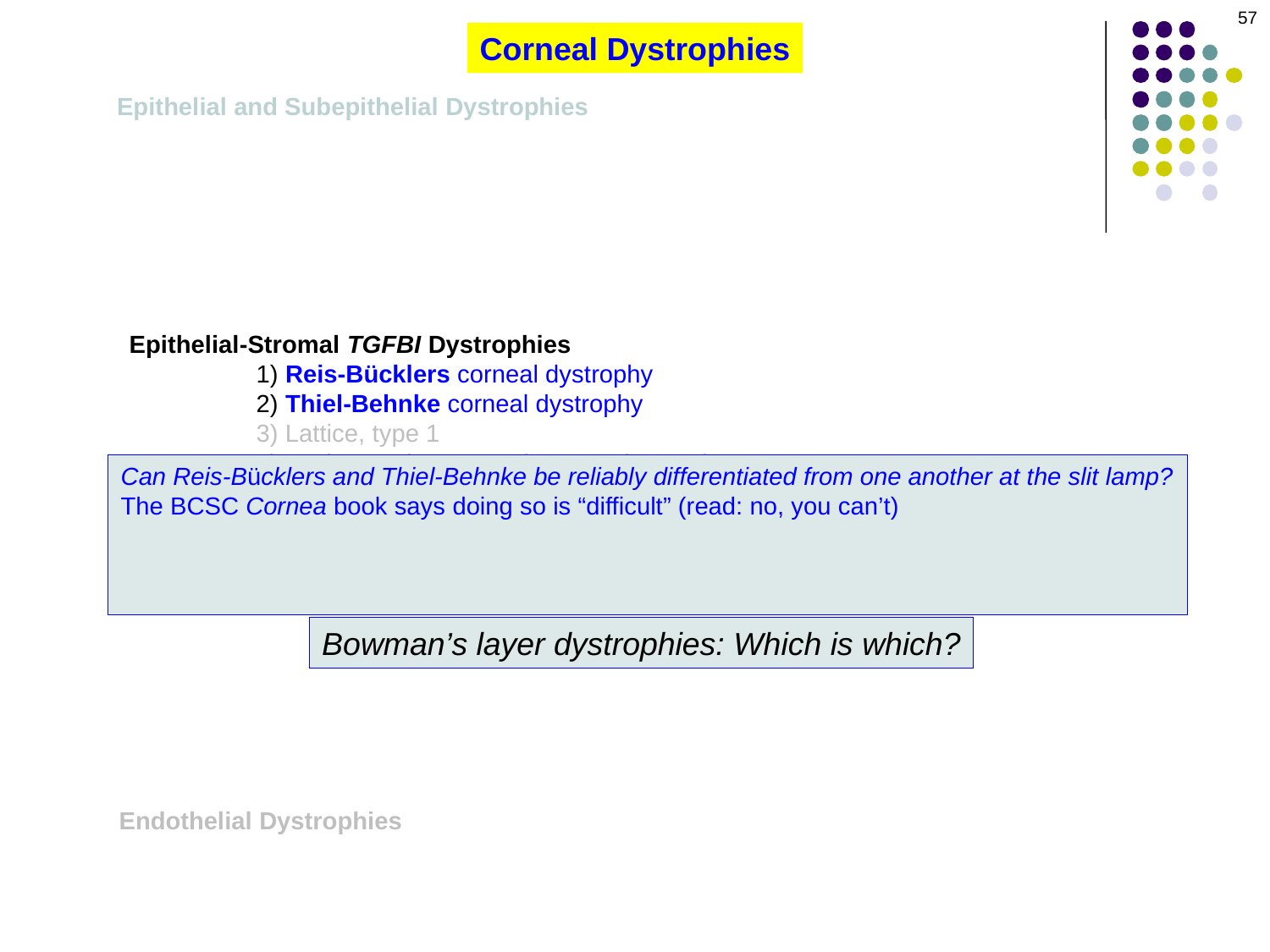

57
Corneal Dystrophies
Epithelial and Subepithelial Dystrophies
Epithelial-Stromal TGFBI Dystrophies
	1) Reis-Bücklers corneal dystrophy
	2) Thiel-Behnke corneal dystrophy
	3) Lattice, type 1
	4) Lattice, variant types (III, IIIA, I/IIIA, IV)
	5) Granular type 1
	6) Granular type 2 (Avellino dystrophy)
Can Reis-Bücklers and Thiel-Behnke be reliably differentiated from one another at the slit lamp?
The BCSC Cornea book says doing so is “difficult” (read: no, you can’t)

How can they be differentiated clinically?
Via anterior-segment OCT, and confocal microscopy
Stromal Dystrophies
Bowman’s layer dystrophies: Which is which?
Endothelial Dystrophies